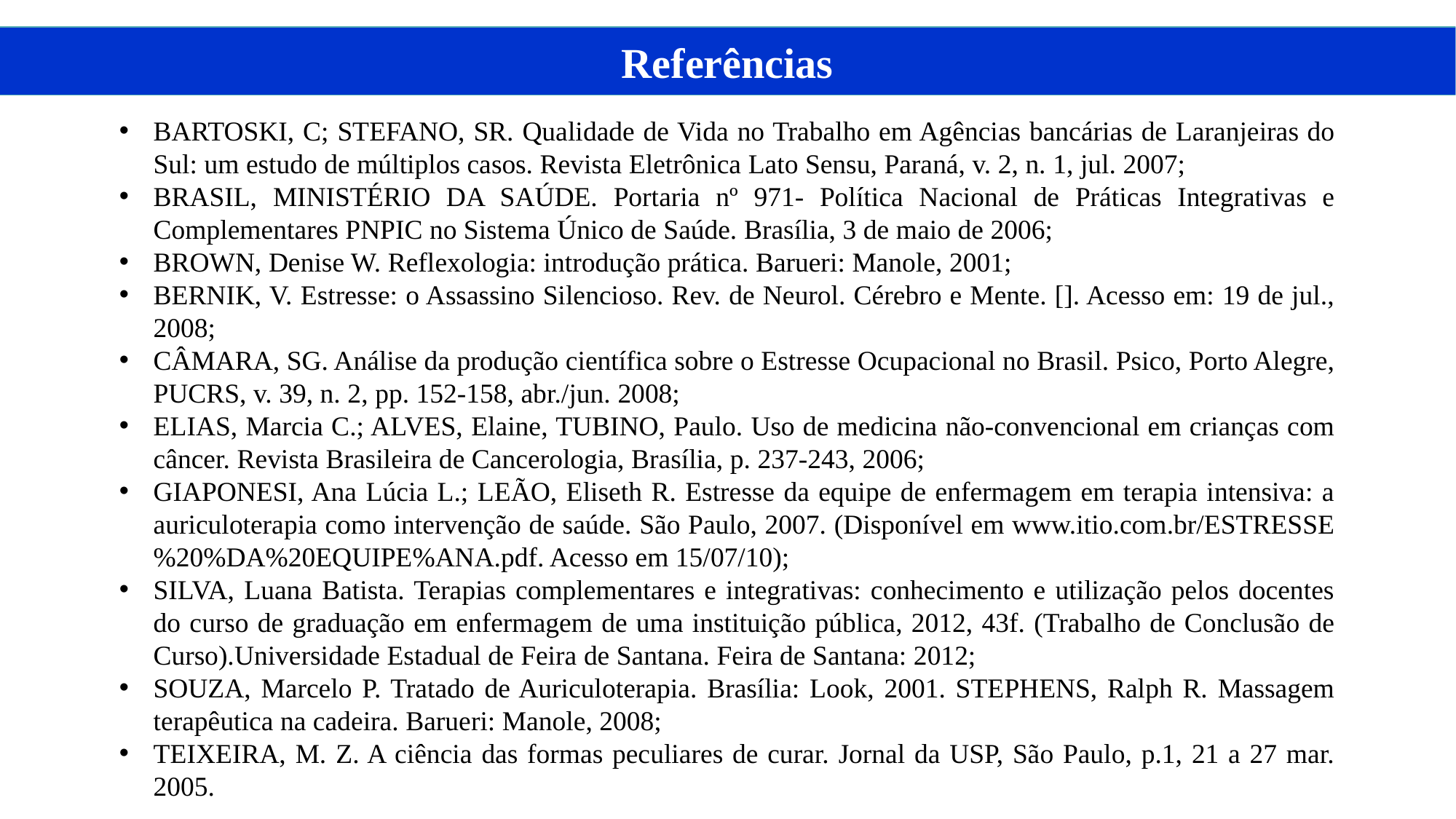

Referências
BARTOSKI, C; STEFANO, SR. Qualidade de Vida no Trabalho em Agências bancárias de Laranjeiras do Sul: um estudo de múltiplos casos. Revista Eletrônica Lato Sensu, Paraná, v. 2, n. 1, jul. 2007;
BRASIL, MINISTÉRIO DA SAÚDE. Portaria nº 971- Política Nacional de Práticas Integrativas e Complementares PNPIC no Sistema Único de Saúde. Brasília, 3 de maio de 2006;
BROWN, Denise W. Reflexologia: introdução prática. Barueri: Manole, 2001;
BERNIK, V. Estresse: o Assassino Silencioso. Rev. de Neurol. Cérebro e Mente. []. Acesso em: 19 de jul., 2008;
CÂMARA, SG. Análise da produção científica sobre o Estresse Ocupacional no Brasil. Psico, Porto Alegre, PUCRS, v. 39, n. 2, pp. 152-158, abr./jun. 2008;
ELIAS, Marcia C.; ALVES, Elaine, TUBINO, Paulo. Uso de medicina não-convencional em crianças com câncer. Revista Brasileira de Cancerologia, Brasília, p. 237-243, 2006;
GIAPONESI, Ana Lúcia L.; LEÃO, Eliseth R. Estresse da equipe de enfermagem em terapia intensiva: a auriculoterapia como intervenção de saúde. São Paulo, 2007. (Disponível em www.itio.com.br/ESTRESSE%20%DA%20EQUIPE%ANA.pdf. Acesso em 15/07/10);
SILVA, Luana Batista. Terapias complementares e integrativas: conhecimento e utilização pelos docentes do curso de graduação em enfermagem de uma instituição pública, 2012, 43f. (Trabalho de Conclusão de Curso).Universidade Estadual de Feira de Santana. Feira de Santana: 2012;
SOUZA, Marcelo P. Tratado de Auriculoterapia. Brasília: Look, 2001. STEPHENS, Ralph R. Massagem terapêutica na cadeira. Barueri: Manole, 2008;
TEIXEIRA, M. Z. A ciência das formas peculiares de curar. Jornal da USP, São Paulo, p.1, 21 a 27 mar. 2005.